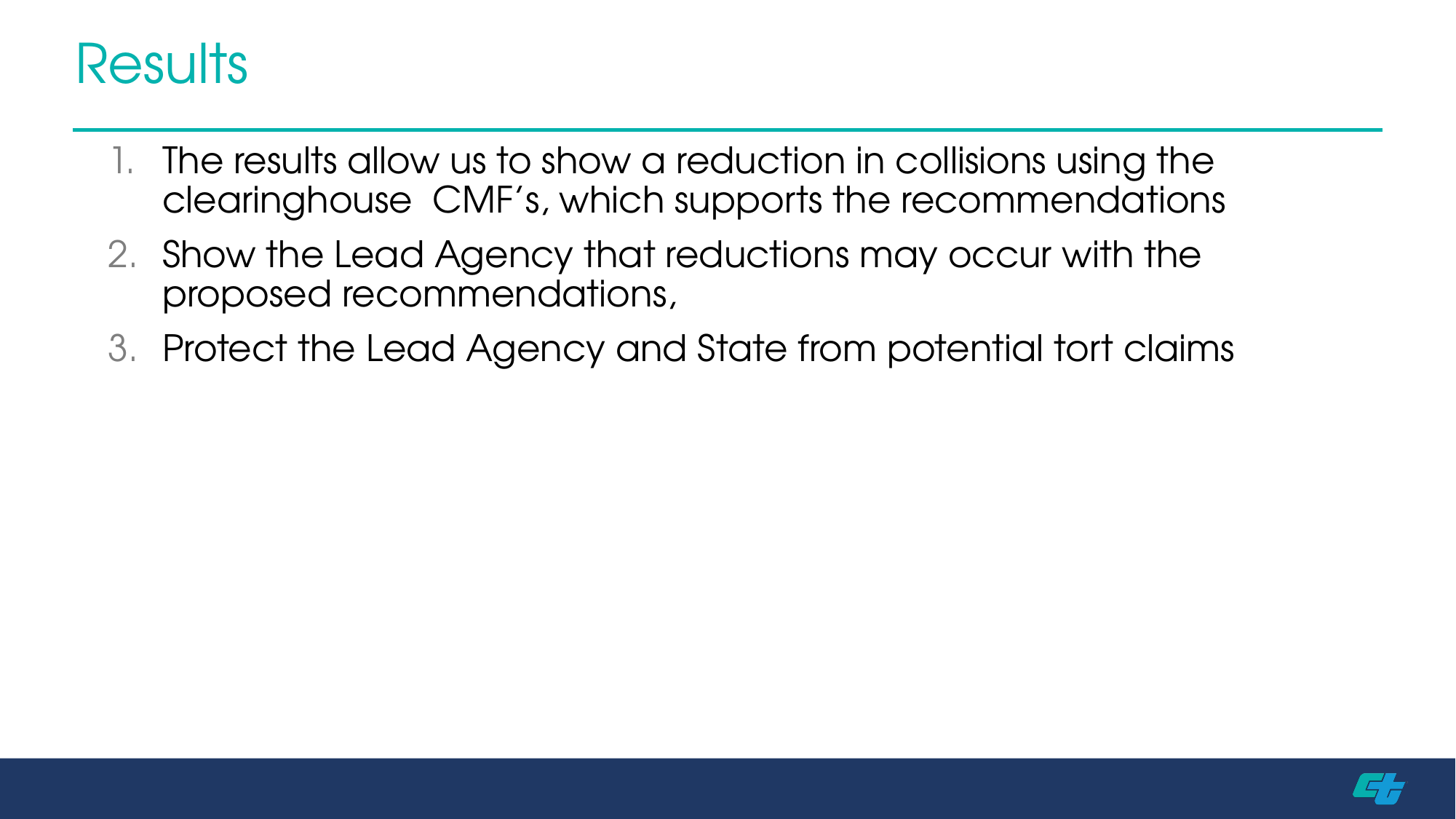

# Results
The results allow us to show a reduction in collisions using the clearinghouse  CMF’s, which supports the recommendations
Show the Lead Agency that reductions may occur with the proposed recommendations,
Protect the Lead Agency and State from potential tort claims